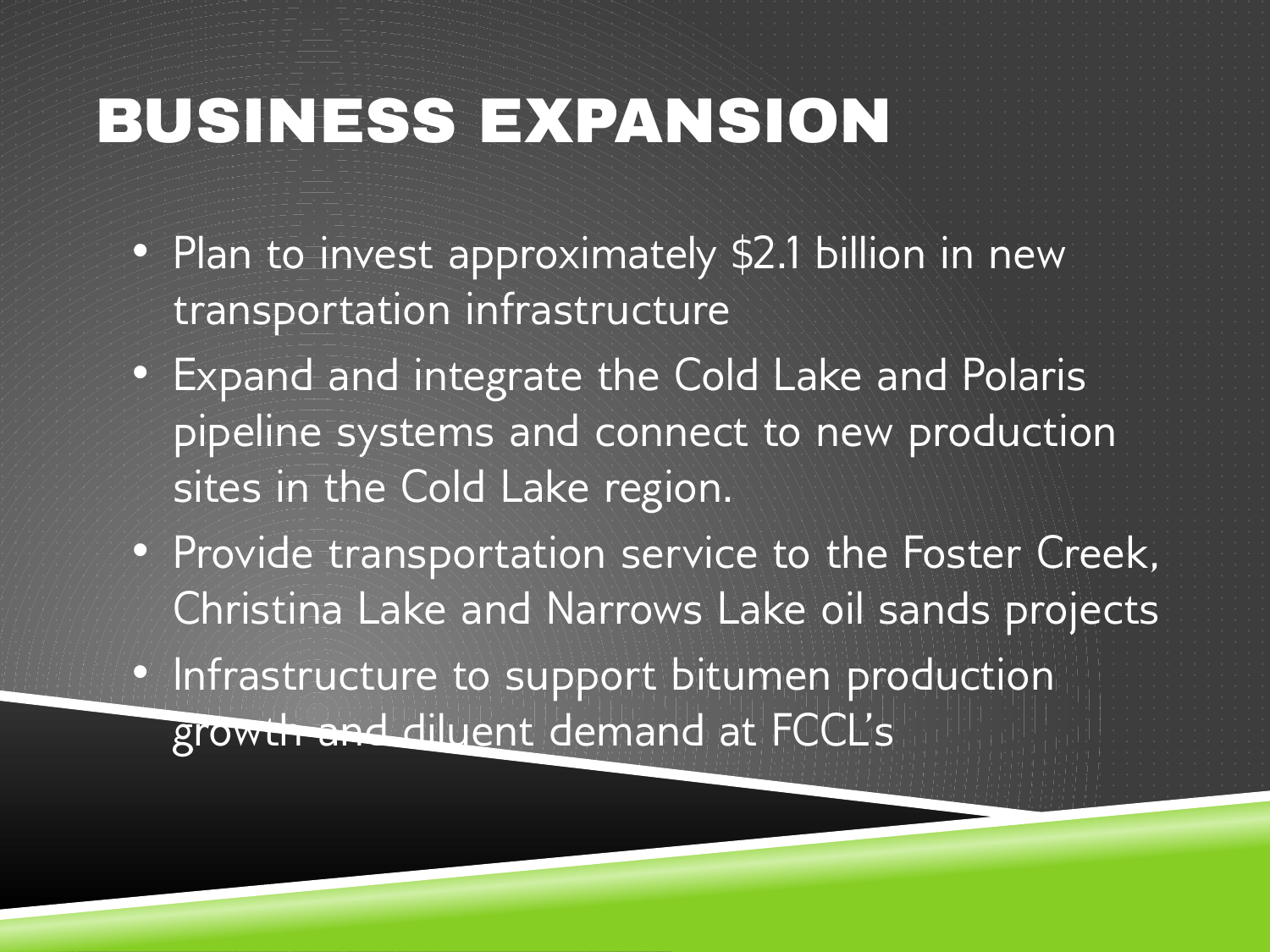

# Business Expansion
Plan to invest approximately $2.1 billion in new transportation infrastructure
Expand and integrate the Cold Lake and Polaris pipeline systems and connect to new production sites in the Cold Lake region.
Provide transportation service to the Foster Creek, Christina Lake and Narrows Lake oil sands projects
Infrastructure to support bitumen production growth and diluent demand at FCCL’s